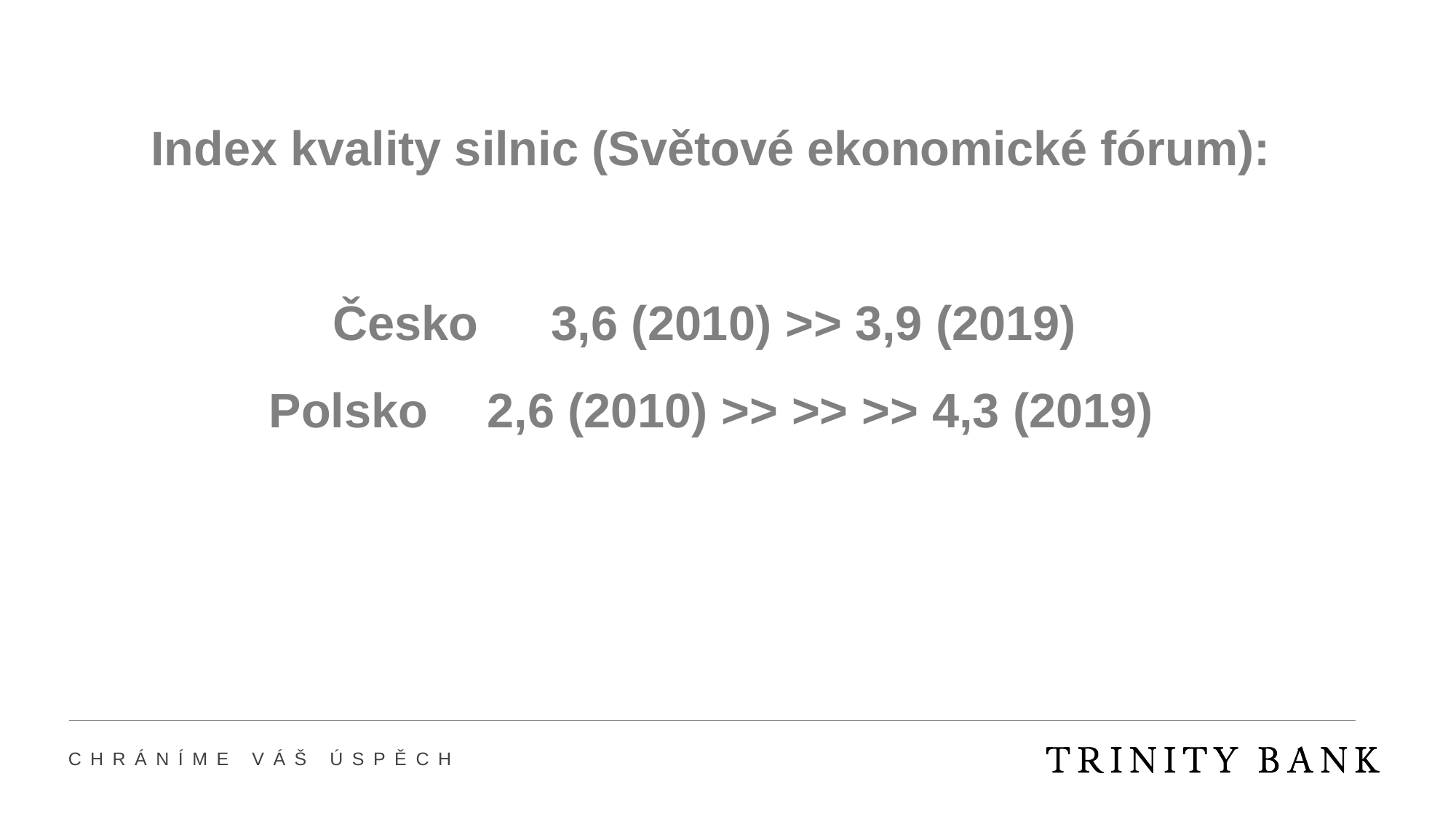

# Index kvality silnic (Světové ekonomické fórum): Česko	3,6 (2010) >> 3,9 (2019) Polsko	2,6 (2010) >> >> >> 4,3 (2019)